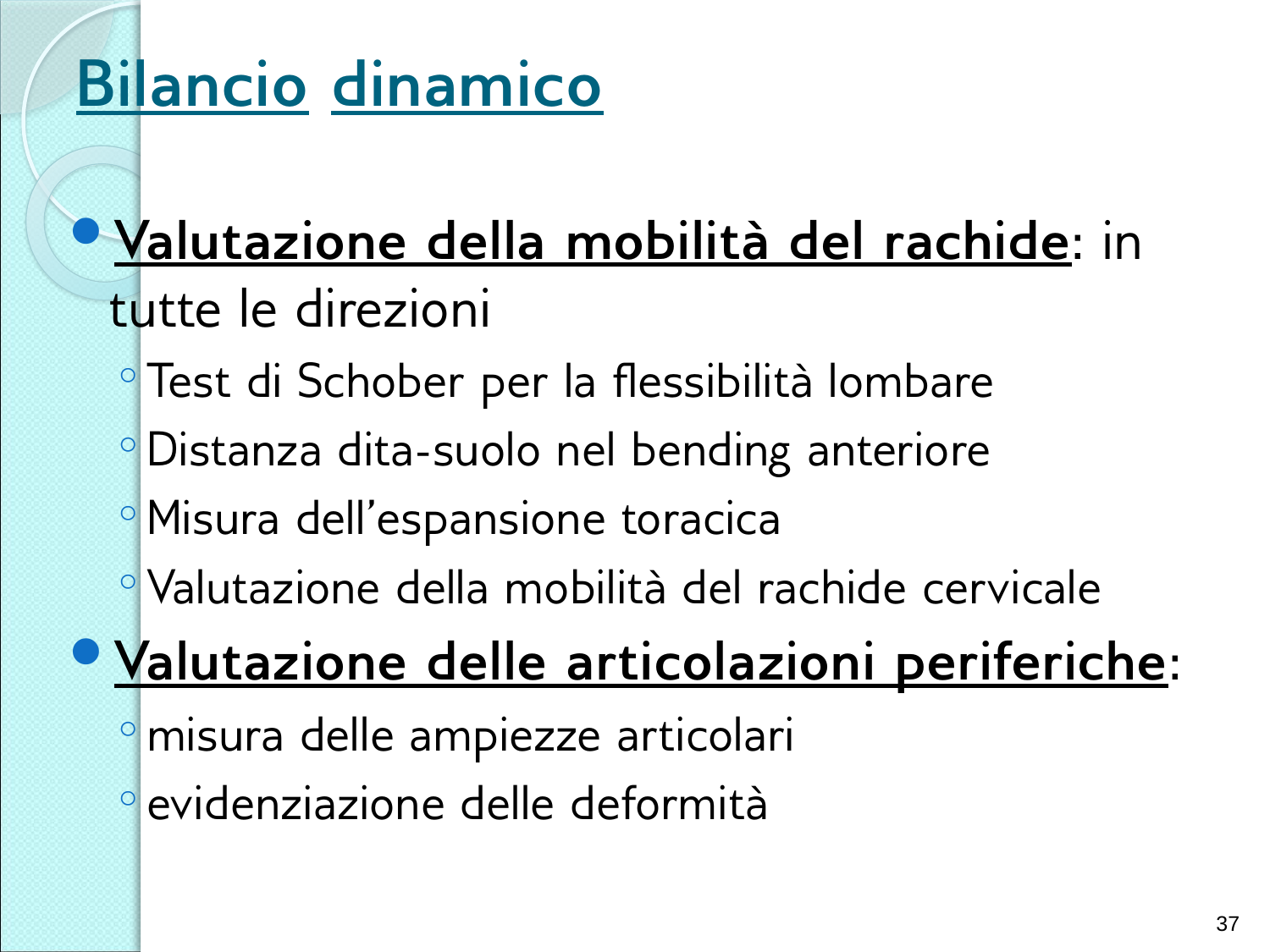

# Bilancio dinamico
Valutazione della mobilità del rachide: in tutte le direzioni
Test di Schober per la flessibilità lombare
Distanza dita-suolo nel bending anteriore
Misura dell’espansione toracica
Valutazione della mobilità del rachide cervicale
Valutazione delle articolazioni periferiche:
misura delle ampiezze articolari
evidenziazione delle deformità
37